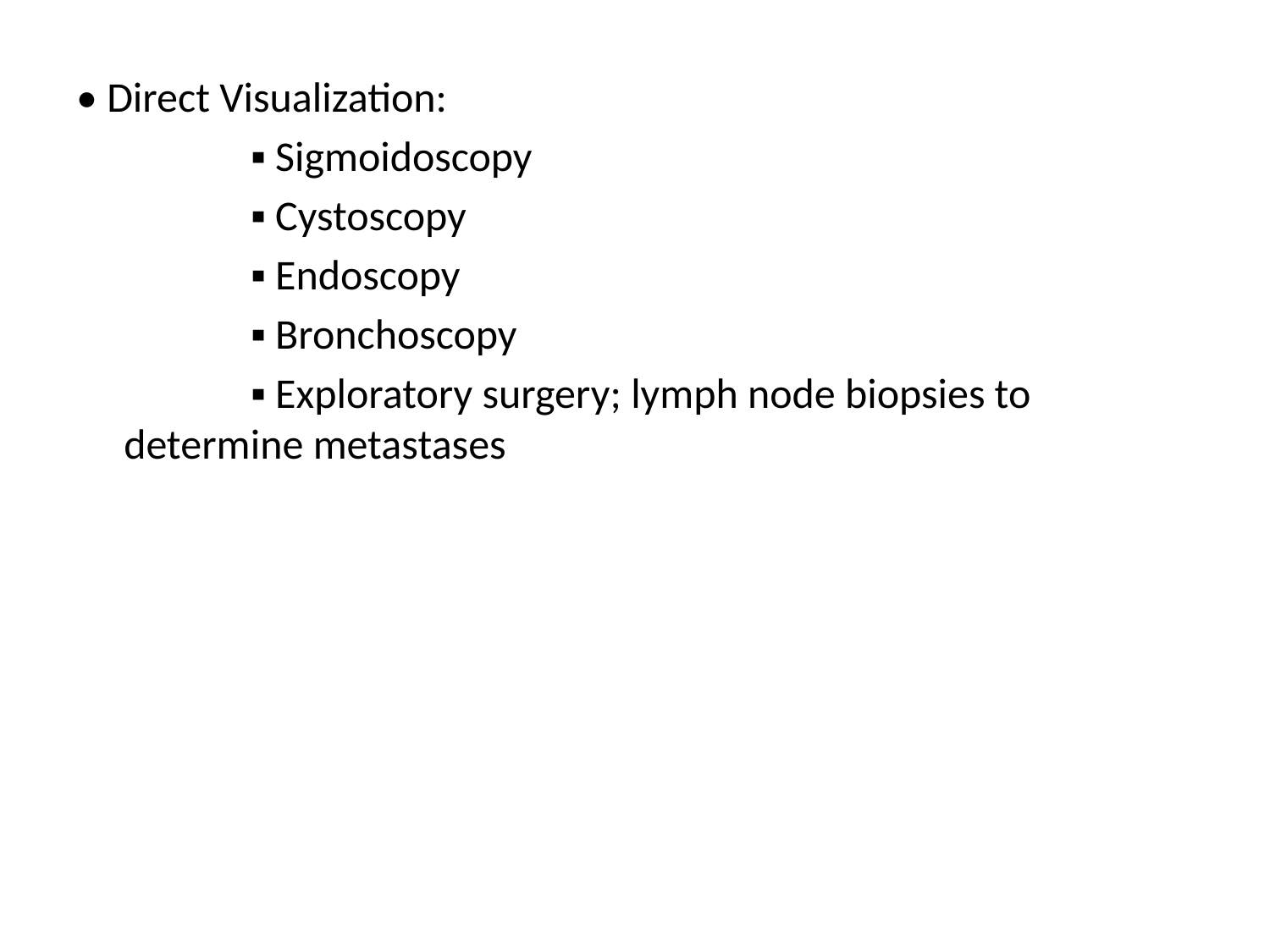

• Direct Visualization:
		▪ Sigmoidoscopy
		▪ Cystoscopy
		▪ Endoscopy
		▪ Bronchoscopy
		▪ Exploratory surgery; lymph node biopsies to determine metastases